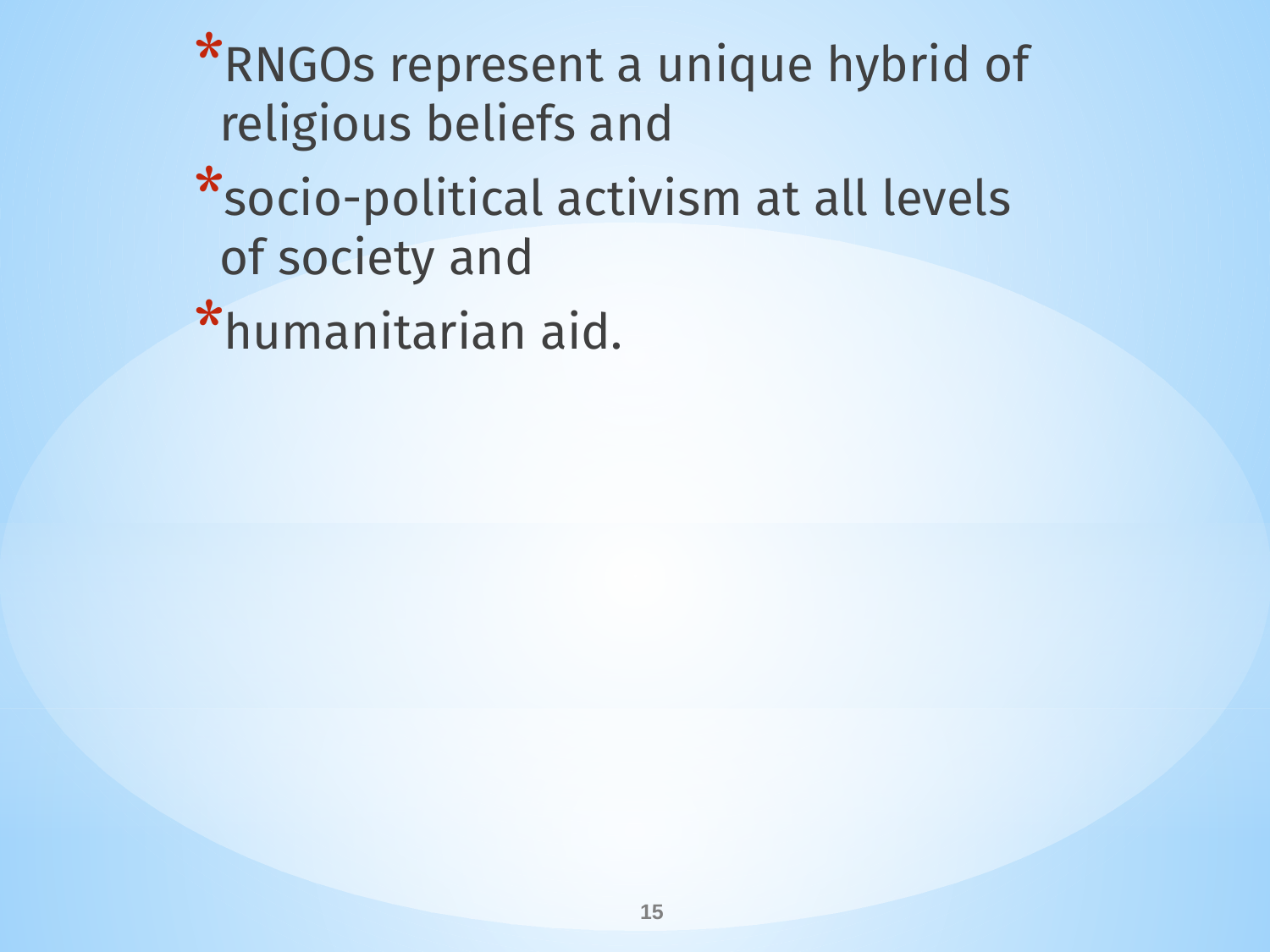

RNGOs represent a unique hybrid of religious beliefs and
socio-political activism at all levels of society and
humanitarian aid.

#
15